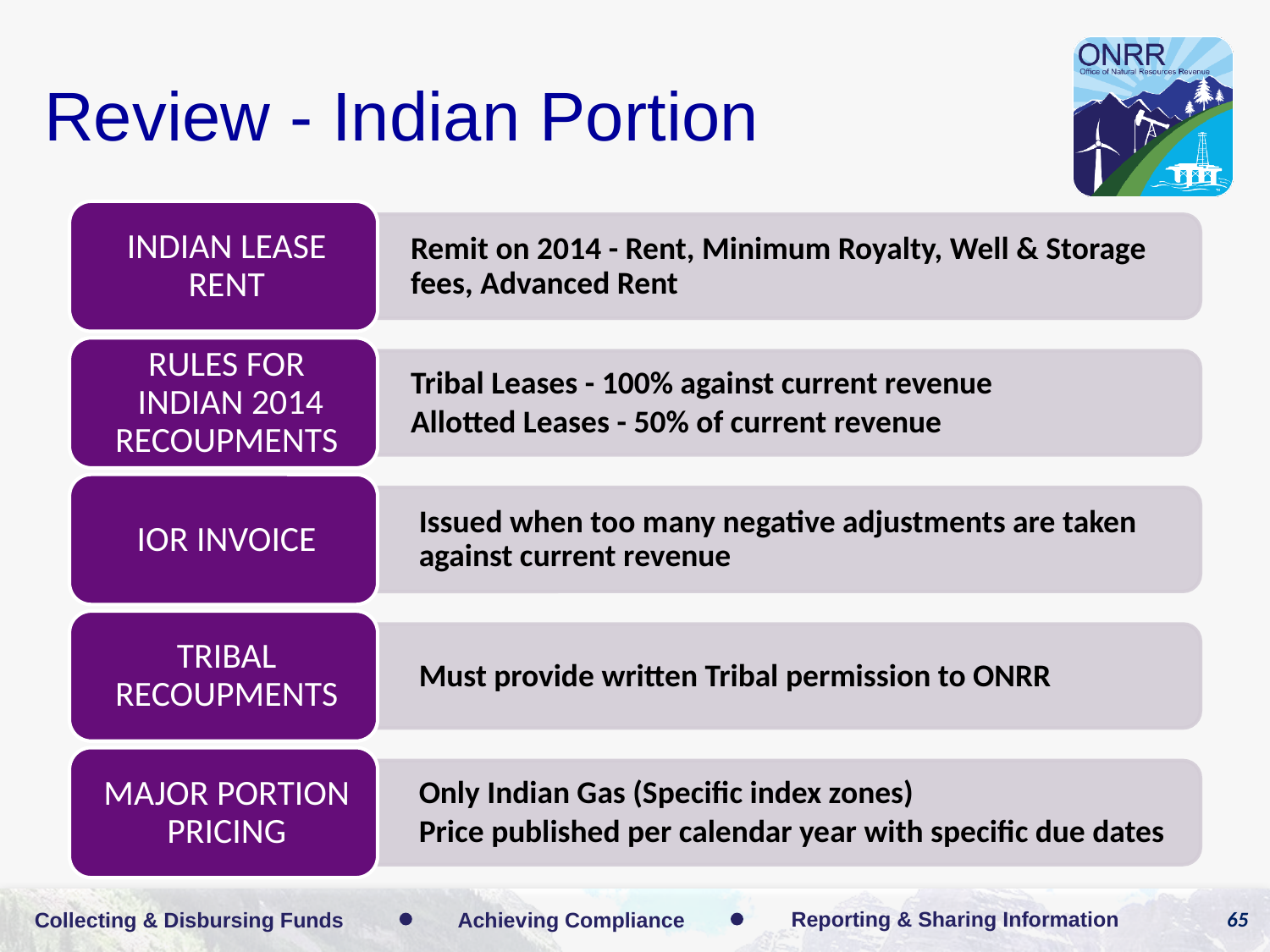

# Review - Indian Portion
Remit on 2014 - Rent, Minimum Royalty, Well & Storage fees, Advanced Rent
INDIAN LEASE RENT
Tribal Leases - 100% against current revenue
Allotted Leases - 50% of current revenue
RULES FOR
 INDIAN 2014 RECOUPMENTS
Issued when too many negative adjustments are taken against current revenue
IOR INVOICE
Must provide written Tribal permission to ONRR
TRIBAL RECOUPMENTS
Only Indian Gas (Specific index zones)
Price published per calendar year with specific due dates
MAJOR PORTION PRICING
65